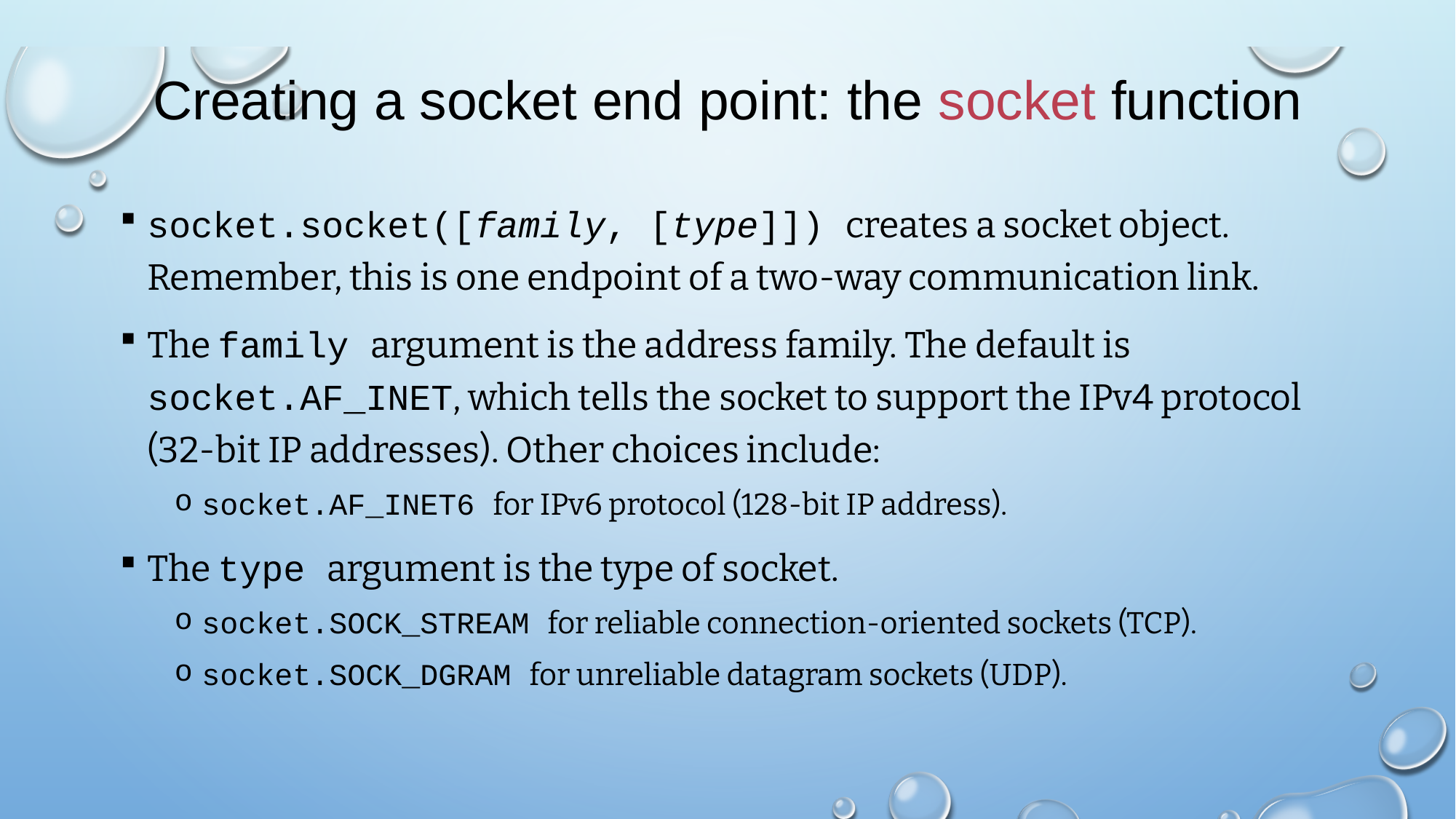

# Creating a socket end point: the socket function
socket.socket([family, [type]]) creates a socket object. Remember, this is one endpoint of a two-way communication link.
The family argument is the address family. The default is socket.AF_INET, which tells the socket to support the IPv4 protocol (32-bit IP addresses). Other choices include:
socket.AF_INET6 for IPv6 protocol (128-bit IP address).
The type argument is the type of socket.
socket.SOCK_STREAM for reliable connection-oriented sockets (TCP).
socket.SOCK_DGRAM for unreliable datagram sockets (UDP).